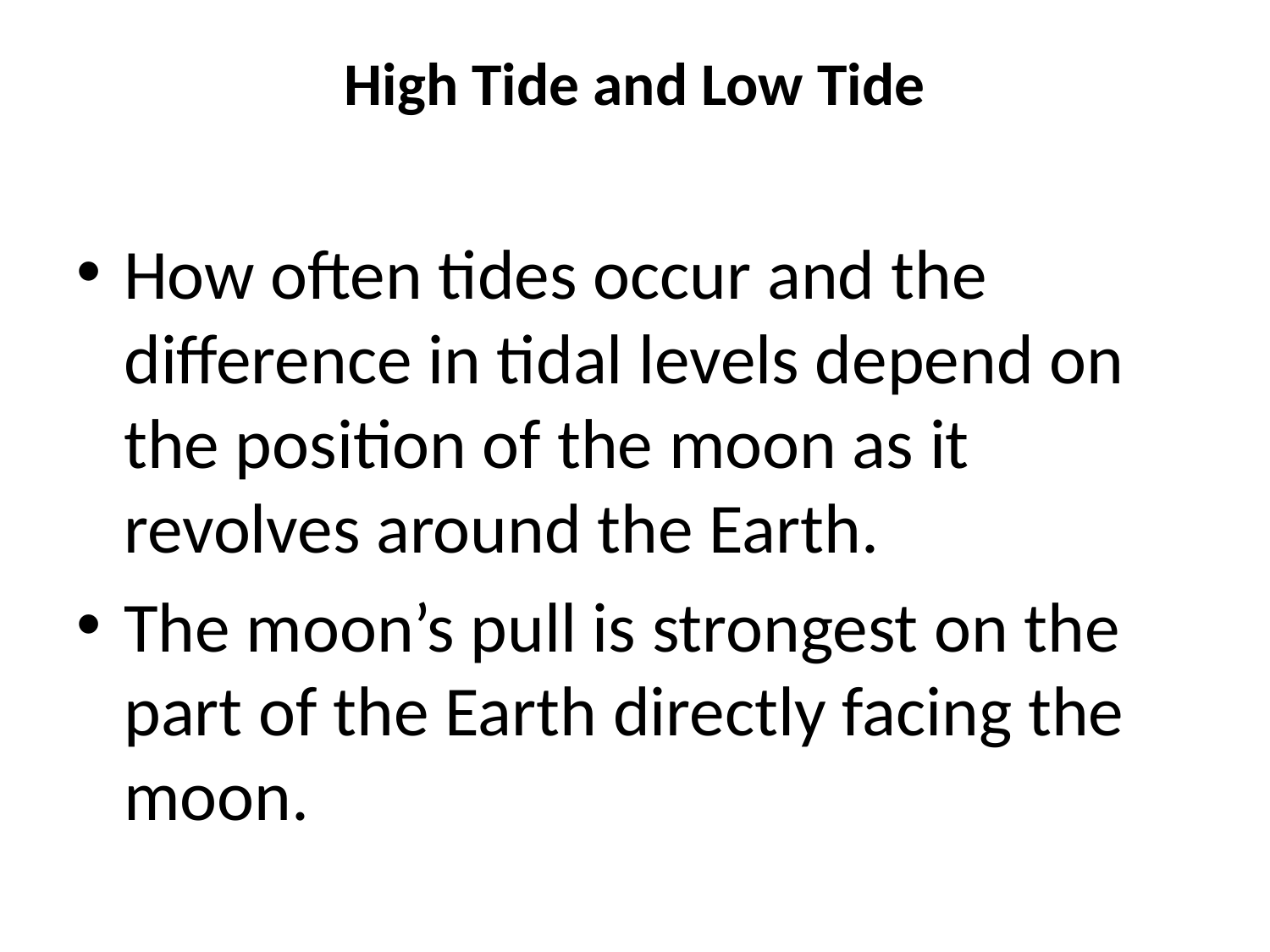

# High Tide and Low Tide
How often tides occur and the difference in tidal levels depend on the position of the moon as it revolves around the Earth.
The moon’s pull is strongest on the part of the Earth directly facing the moon.